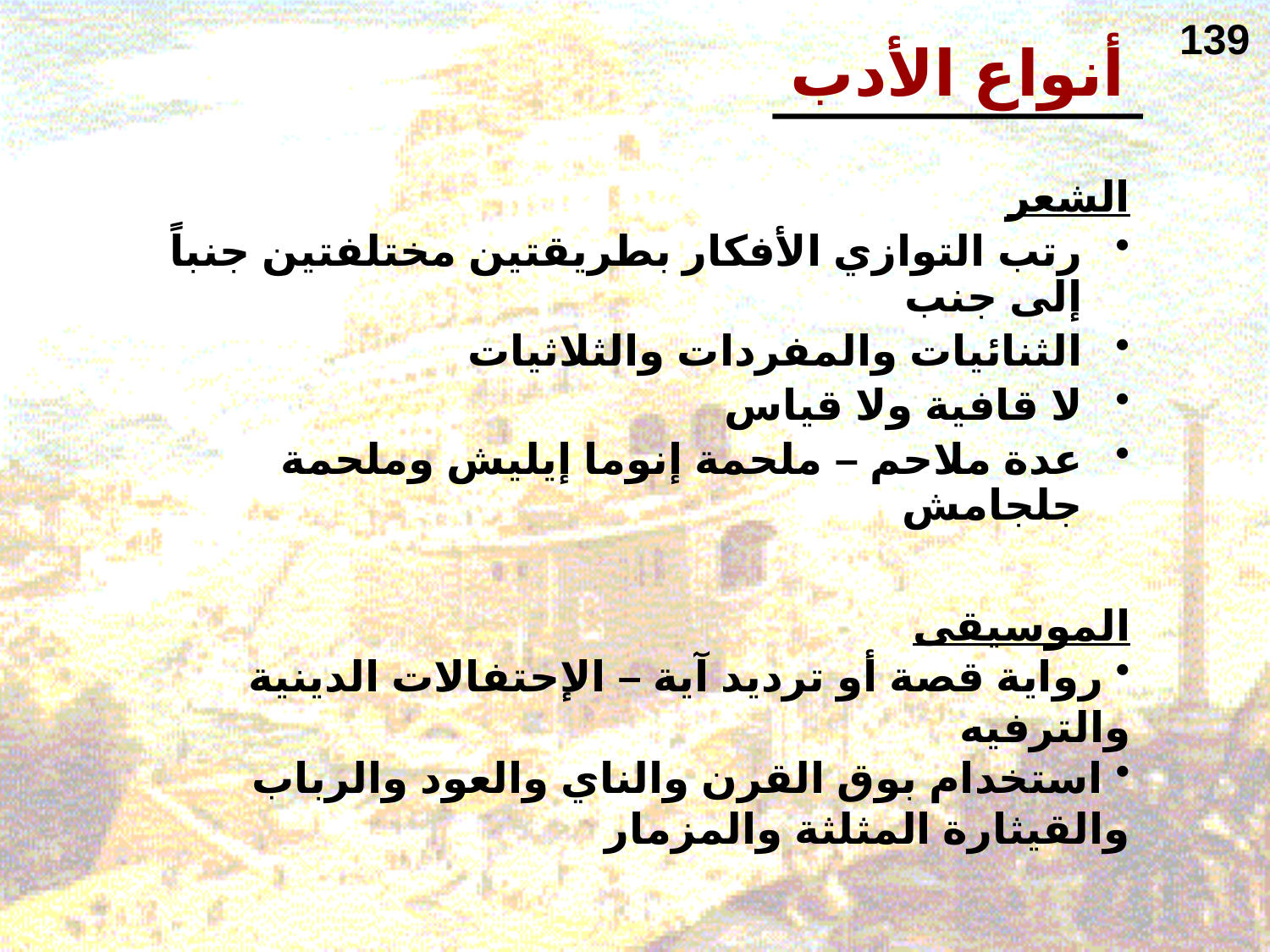

139
أنواع الأدب

الشعر
رتب التوازي الأفكار بطريقتين مختلفتين جنباً إلى جنب
الثنائيات والمفردات والثلاثيات
لا قافية ولا قياس
عدة ملاحم – ملحمة إنوما إيليش وملحمة جلجامش

الموسيقى
 رواية قصة أو ترديد آية – الإحتفالات الدينية والترفيه
 استخدام بوق القرن والناي والعود والرباب والقيثارة المثلثة والمزمار